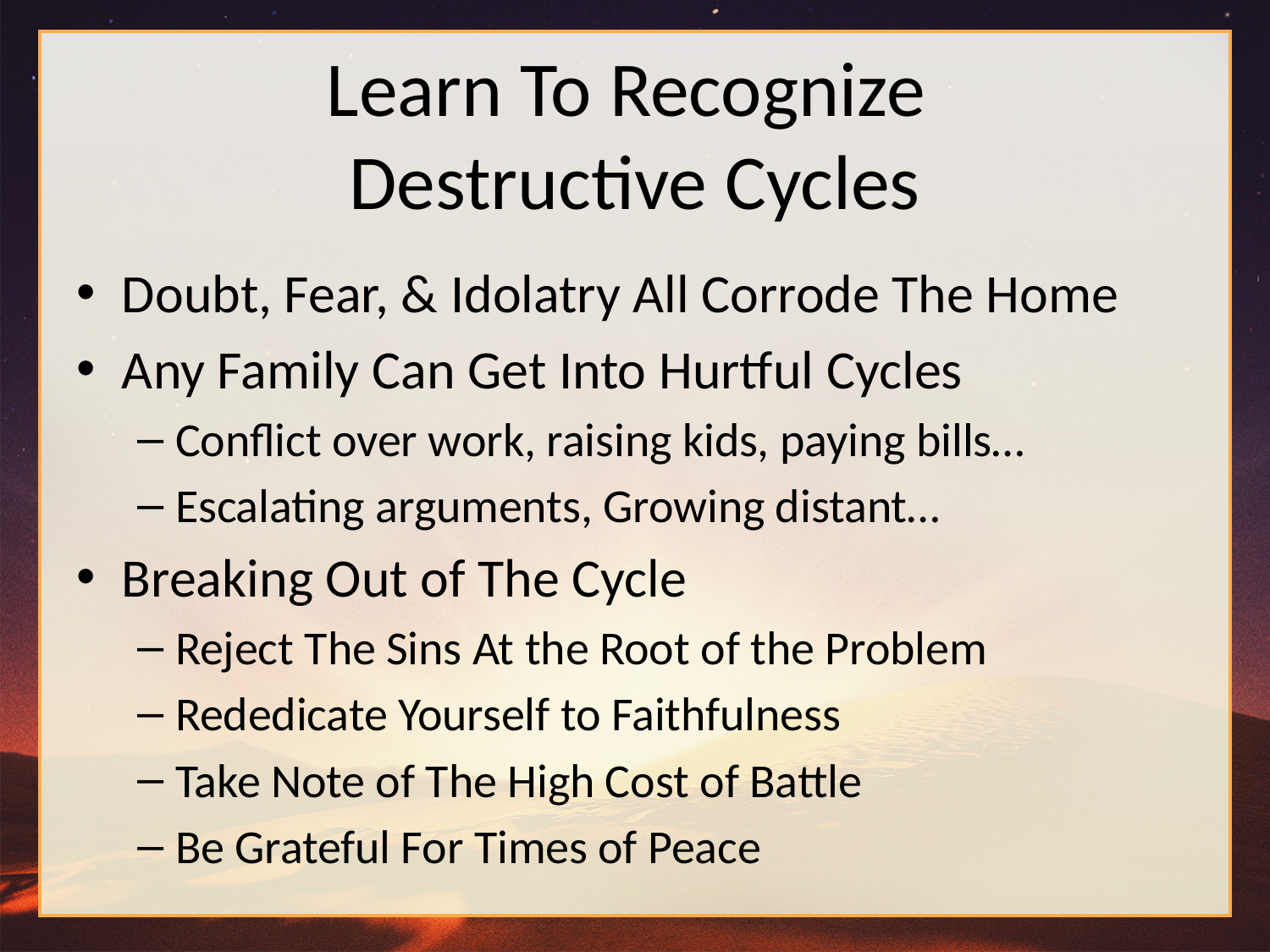

# Learn To Recognize Destructive Cycles
Doubt, Fear, & Idolatry All Corrode The Home
Any Family Can Get Into Hurtful Cycles
Conflict over work, raising kids, paying bills…
Escalating arguments, Growing distant…
Breaking Out of The Cycle
Reject The Sins At the Root of the Problem
Rededicate Yourself to Faithfulness
Take Note of The High Cost of Battle
Be Grateful For Times of Peace